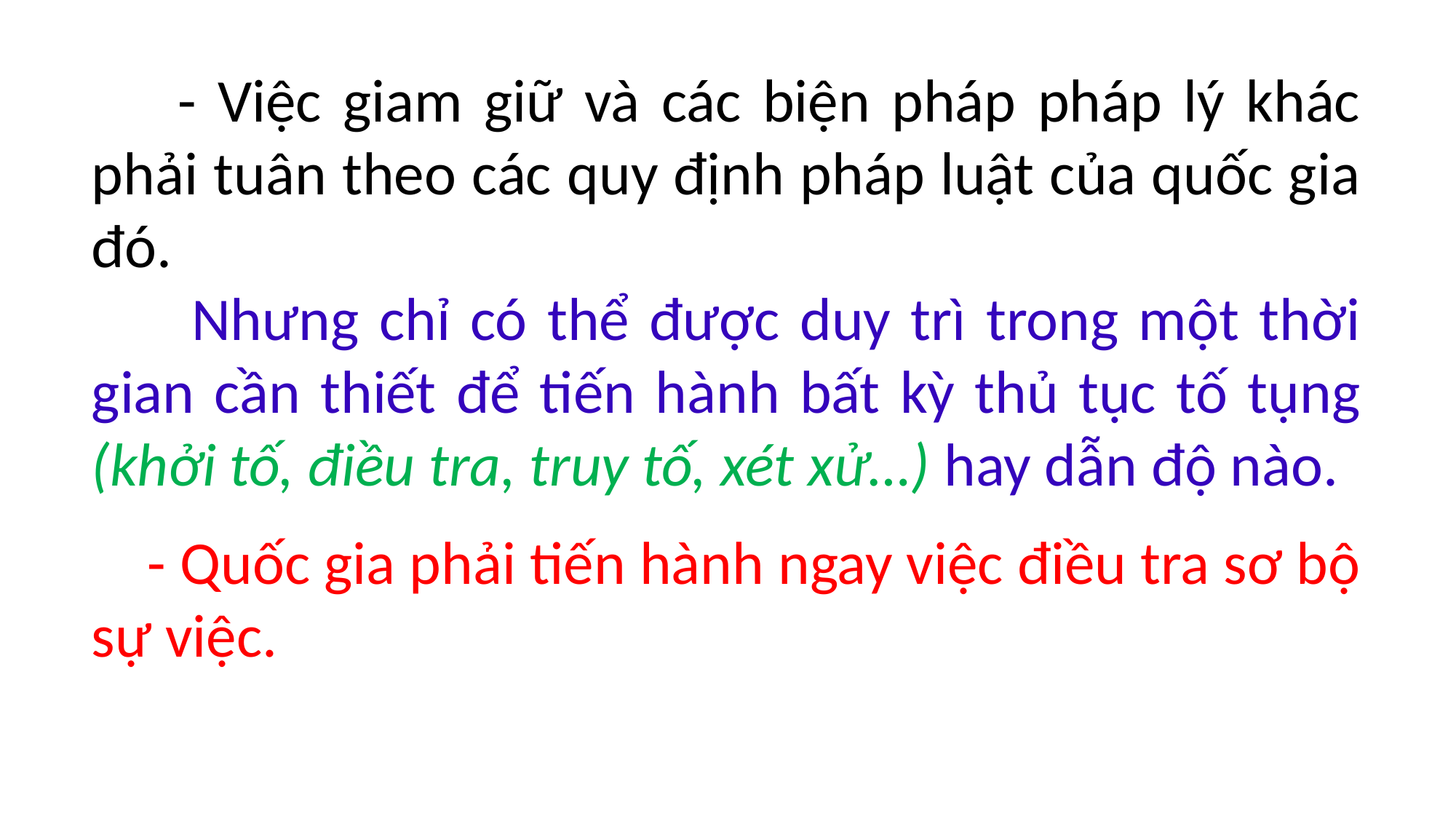

- Việc giam giữ và các biện pháp pháp lý khác phải tuân theo các quy định pháp luật của quốc gia đó.
     Nhưng chỉ có thể được duy trì trong một thời gian cần thiết để tiến hành bất kỳ thủ tục tố tụng (khởi tố, điều tra, truy tố, xét xử…) hay dẫn độ nào.

    - Quốc gia phải tiến hành ngay việc điều tra sơ bộ sự việc.